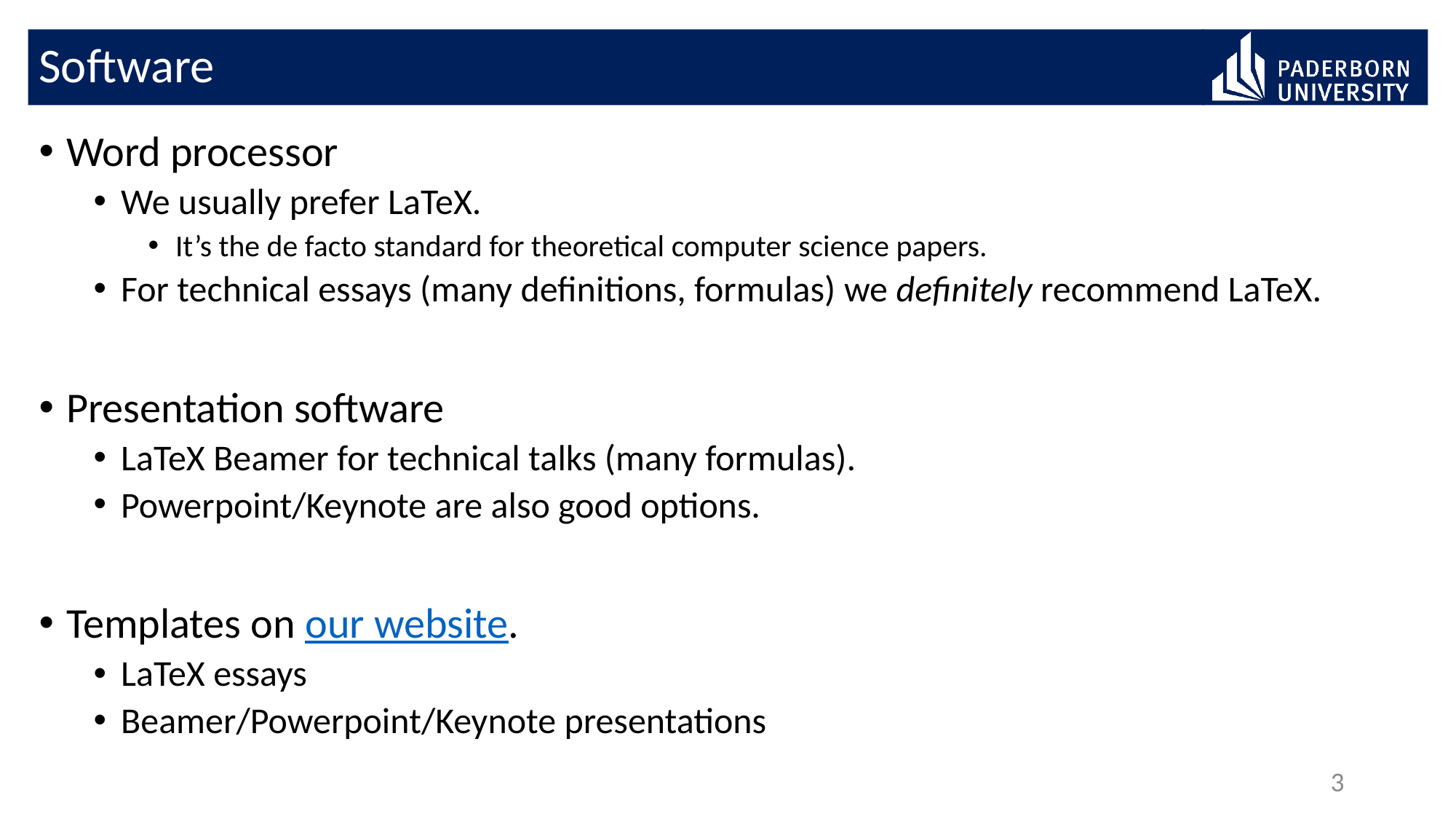

# Software
Word processor
We usually prefer LaTeX.
It’s the de facto standard for theoretical computer science papers.
For technical essays (many definitions, formulas) we definitely recommend LaTeX.

Presentation software
LaTeX Beamer for technical talks (many formulas).
Powerpoint/Keynote are also good options.

Templates on our website.
LaTeX essays
Beamer/Powerpoint/Keynote presentations
3